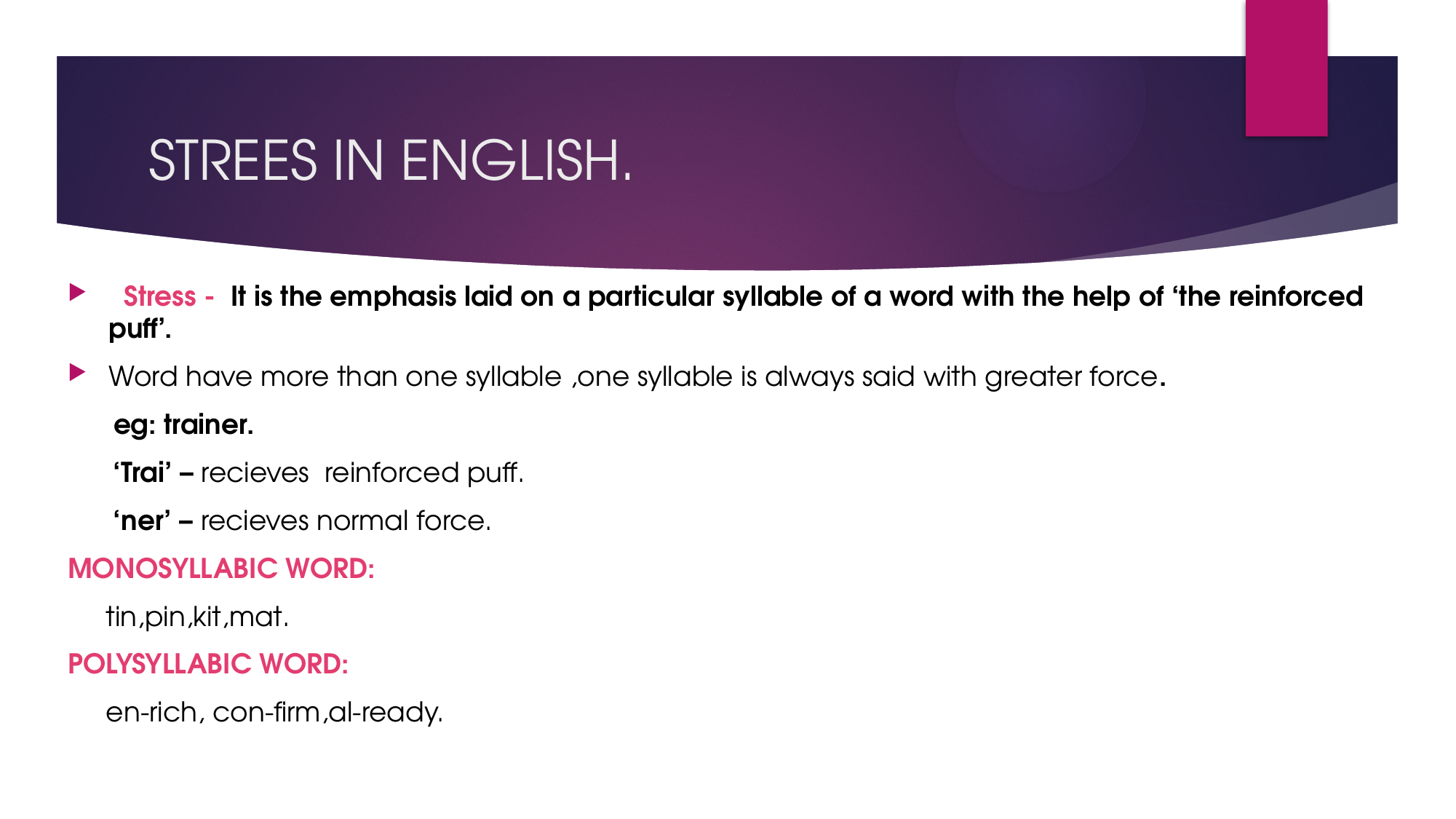

# STREES IN ENGLISH.
  Stress -  It is the emphasis laid on a particular syllable of a word with the help of ‘the reinforced puff’.
Word have more than one syllable ,one syllable is always said with greater force.
      eg: trainer.
      ‘Trai’ – recieves  reinforced puff.
      ‘ner’ – recieves normal force.
MONOSYLLABIC WORD:
     tin,pin,kit,mat.
POLYSYLLABIC WORD:
     en-rich, con-firm,al-ready.